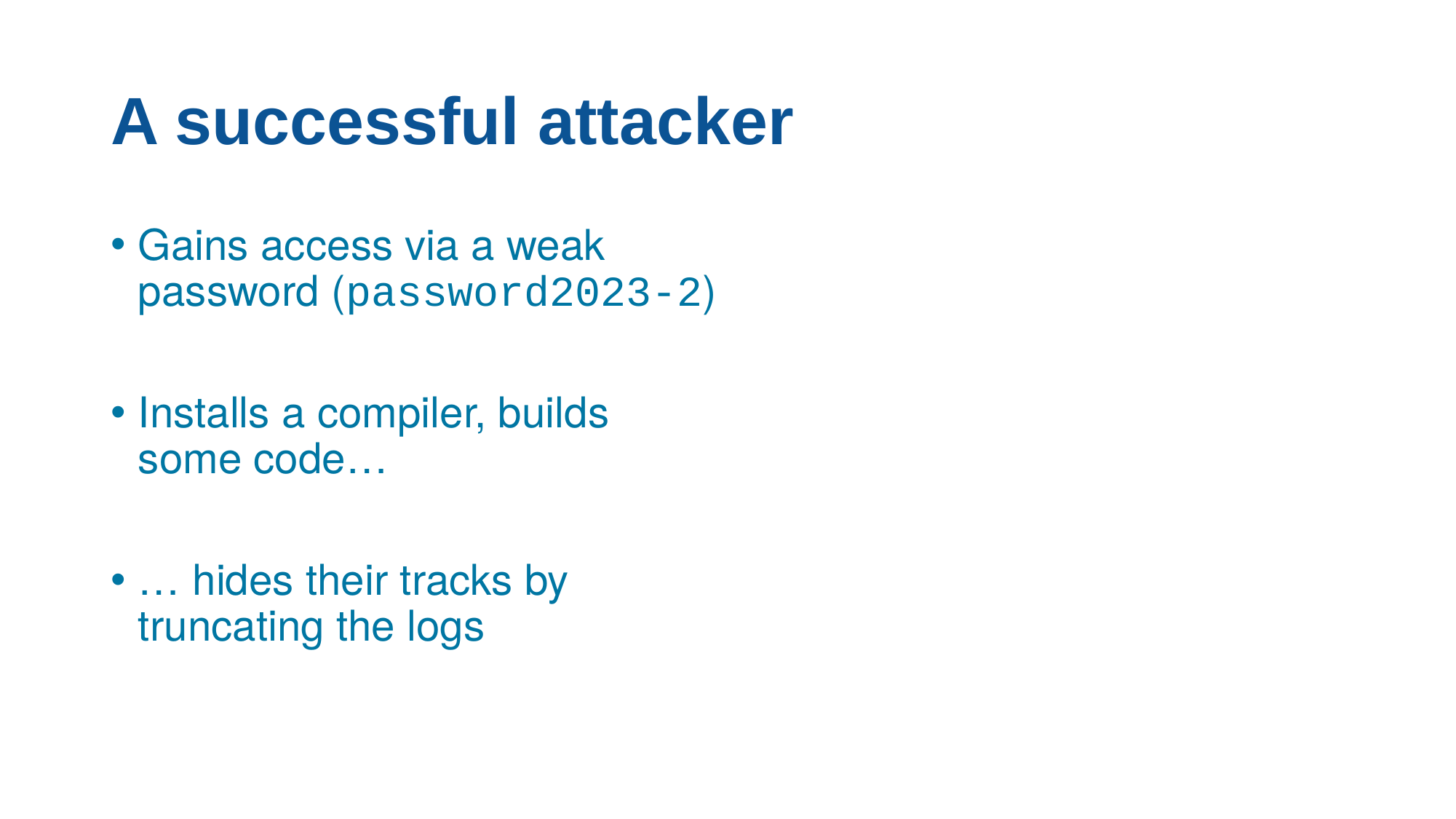

# A successful attacker
Gains access via a weak password (password2023-2)

Installs a compiler, builds some code…

… hides their tracks by truncating the logs